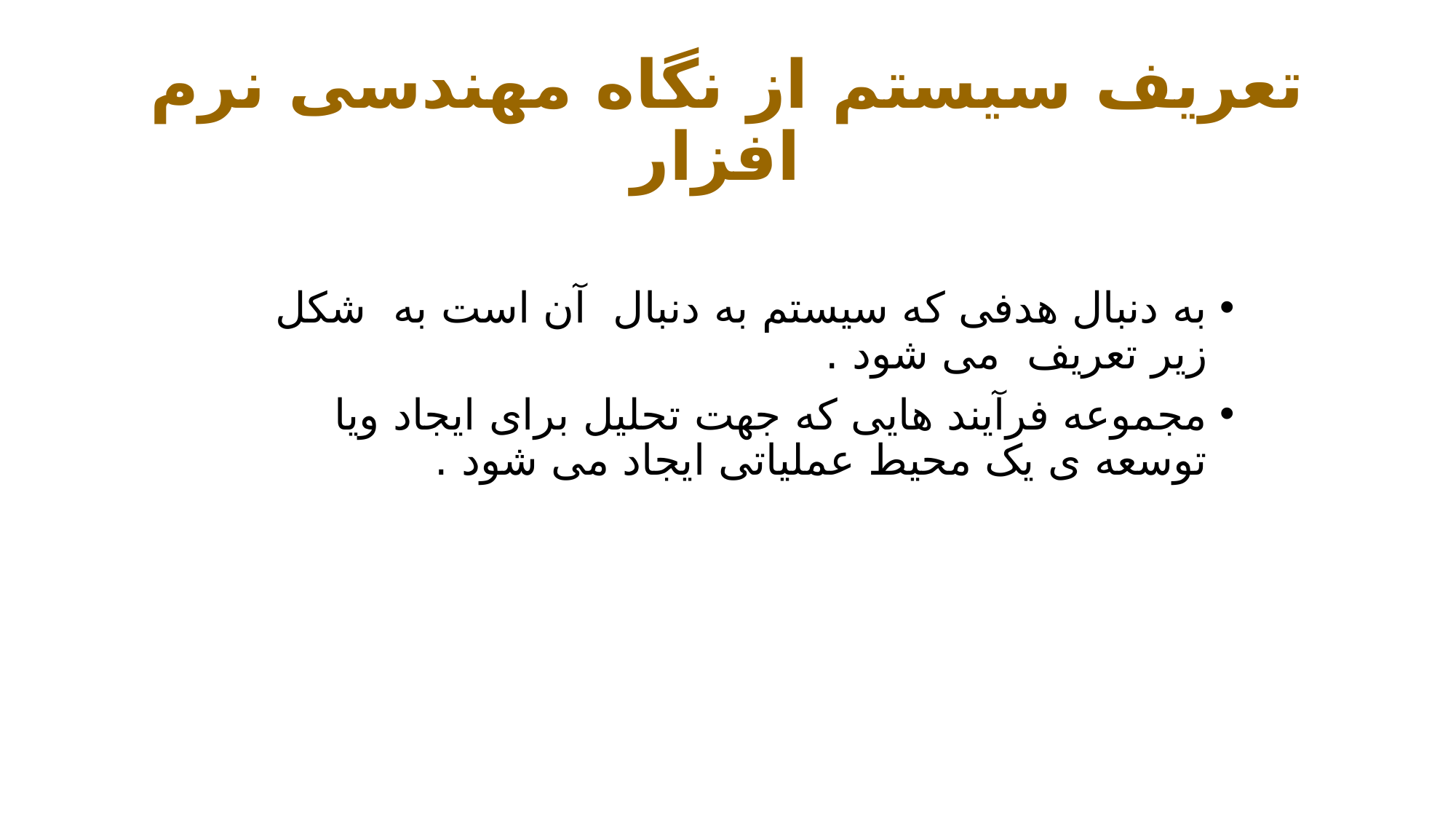

# تعریف سیستم از نگاه مهندسی نرم افزار
به دنبال هدفی که سیستم به دنبال  آن است به  شکل زیر تعریف  می شود .
مجموعه فرآیند هایی که جهت تحلیل برای ایجاد ویا توسعه ی یک محیط عملیاتی ایجاد می شود .